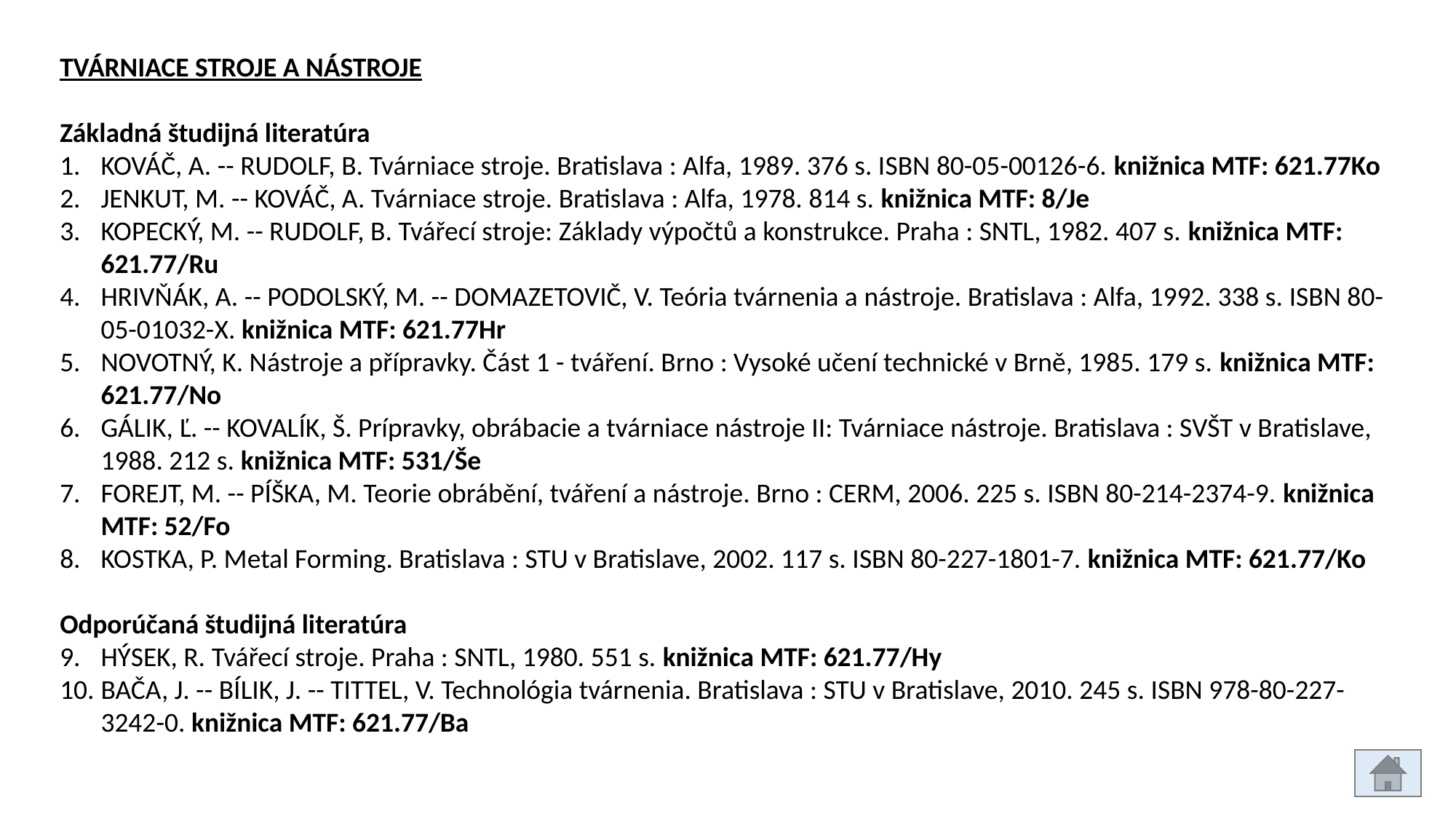

TVÁRNIACE STROJE A NÁSTROJE

Základná študijná literatúra
KOVÁČ, A. -- RUDOLF, B. Tvárniace stroje. Bratislava : Alfa, 1989. 376 s. ISBN 80-05-00126-6. knižnica MTF: 621.77Ko
JENKUT, M. -- KOVÁČ, A. Tvárniace stroje. Bratislava : Alfa, 1978. 814 s. knižnica MTF: 8/Je
KOPECKÝ, M. -- RUDOLF, B. Tvářecí stroje: Základy výpočtů a konstrukce. Praha : SNTL, 1982. 407 s. knižnica MTF: 621.77/Ru
HRIVŇÁK, A. -- PODOLSKÝ, M. -- DOMAZETOVIČ, V. Teória tvárnenia a nástroje. Bratislava : Alfa, 1992. 338 s. ISBN 80-05-01032-X. knižnica MTF: 621.77Hr
NOVOTNÝ, K. Nástroje a přípravky. Část 1 - tváření. Brno : Vysoké učení technické v Brně, 1985. 179 s. knižnica MTF: 621.77/No
GÁLIK, Ľ. -- KOVALÍK, Š. Prípravky, obrábacie a tvárniace nástroje II: Tvárniace nástroje. Bratislava : SVŠT v Bratislave, 1988. 212 s. knižnica MTF: 531/Še
FOREJT, M. -- PÍŠKA, M. Teorie obrábění, tváření a nástroje. Brno : CERM, 2006. 225 s. ISBN 80-214-2374-9. knižnica MTF: 52/Fo
KOSTKA, P. Metal Forming. Bratislava : STU v Bratislave, 2002. 117 s. ISBN 80-227-1801-7. knižnica MTF: 621.77/Ko

Odporúčaná študijná literatúra
HÝSEK, R. Tvářecí stroje. Praha : SNTL, 1980. 551 s. knižnica MTF: 621.77/Hy
BAČA, J. -- BÍLIK, J. -- TITTEL, V. Technológia tvárnenia. Bratislava : STU v Bratislave, 2010. 245 s. ISBN 978-80-227-3242-0. knižnica MTF: 621.77/Ba